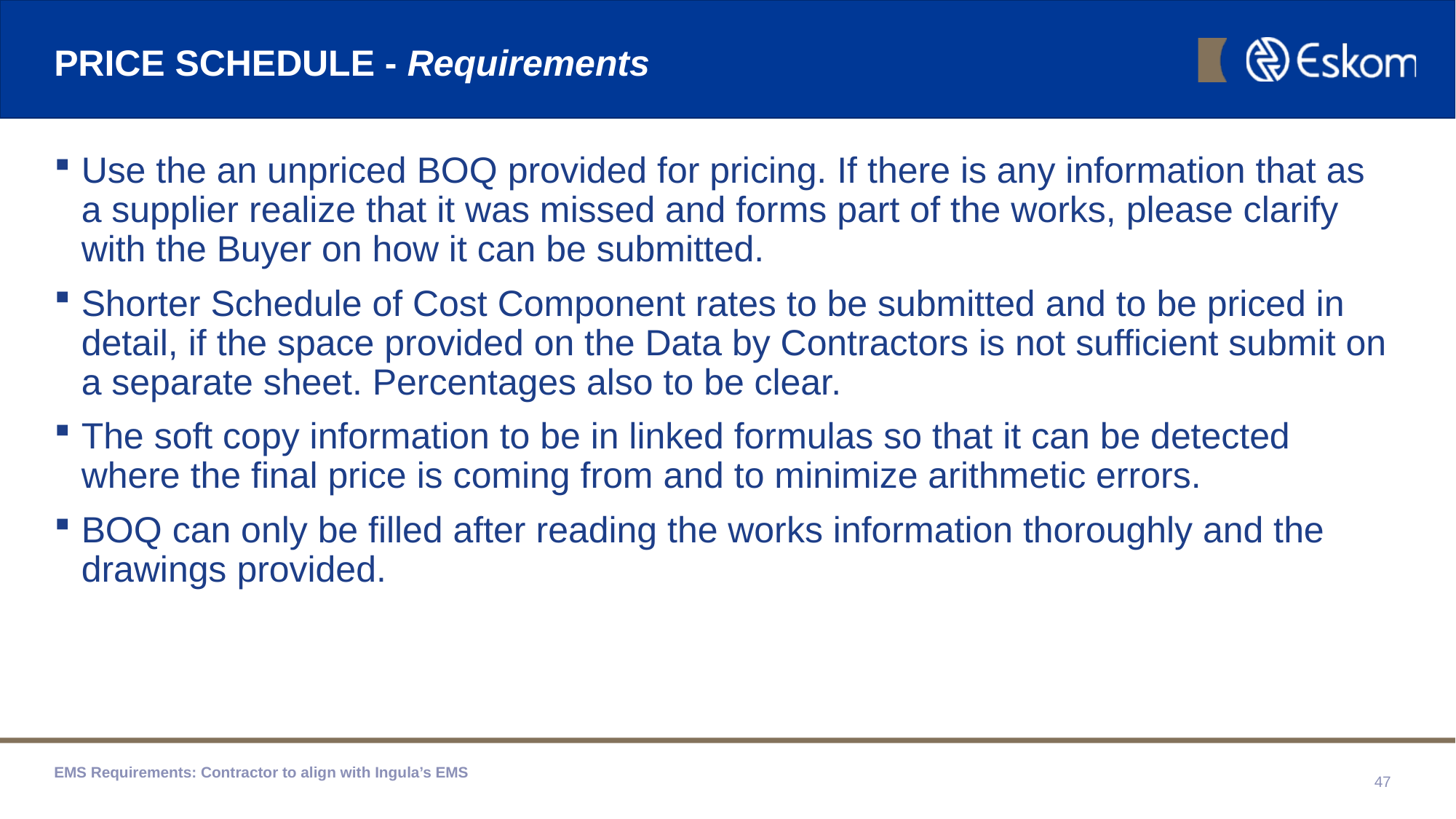

# PRICE SCHEDULE - Requirements
Use the an unpriced BOQ provided for pricing. If there is any information that as a supplier realize that it was missed and forms part of the works, please clarify with the Buyer on how it can be submitted.
Shorter Schedule of Cost Component rates to be submitted and to be priced in detail, if the space provided on the Data by Contractors is not sufficient submit on a separate sheet. Percentages also to be clear.
The soft copy information to be in linked formulas so that it can be detected where the final price is coming from and to minimize arithmetic errors.
BOQ can only be filled after reading the works information thoroughly and the drawings provided.

EMS Requirements: Contractor to align with Ingula’s EMS

47